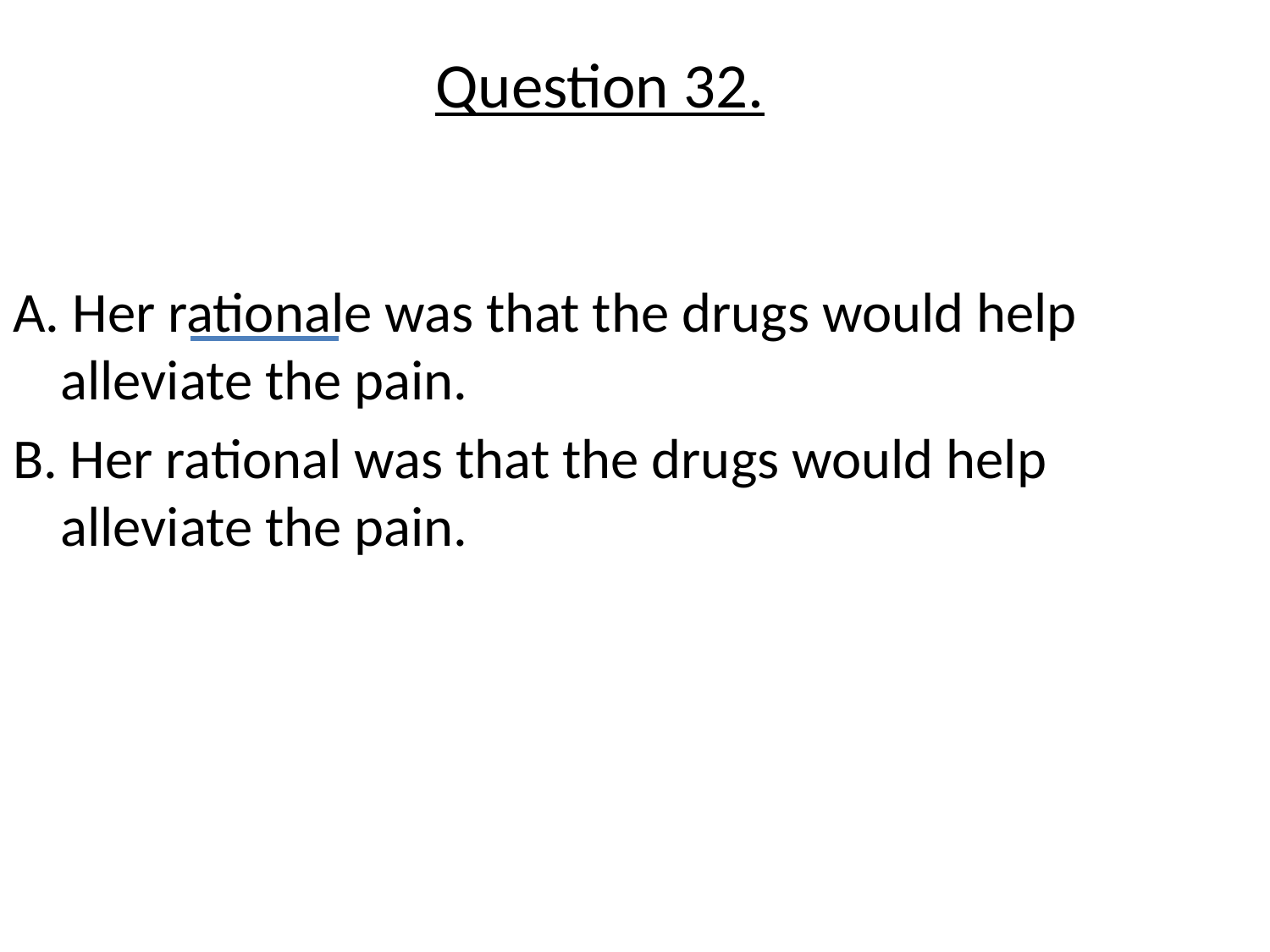

# Question 32.
A. Her rationale was that the drugs would help alleviate the pain.
B. Her rational was that the drugs would help alleviate the pain.